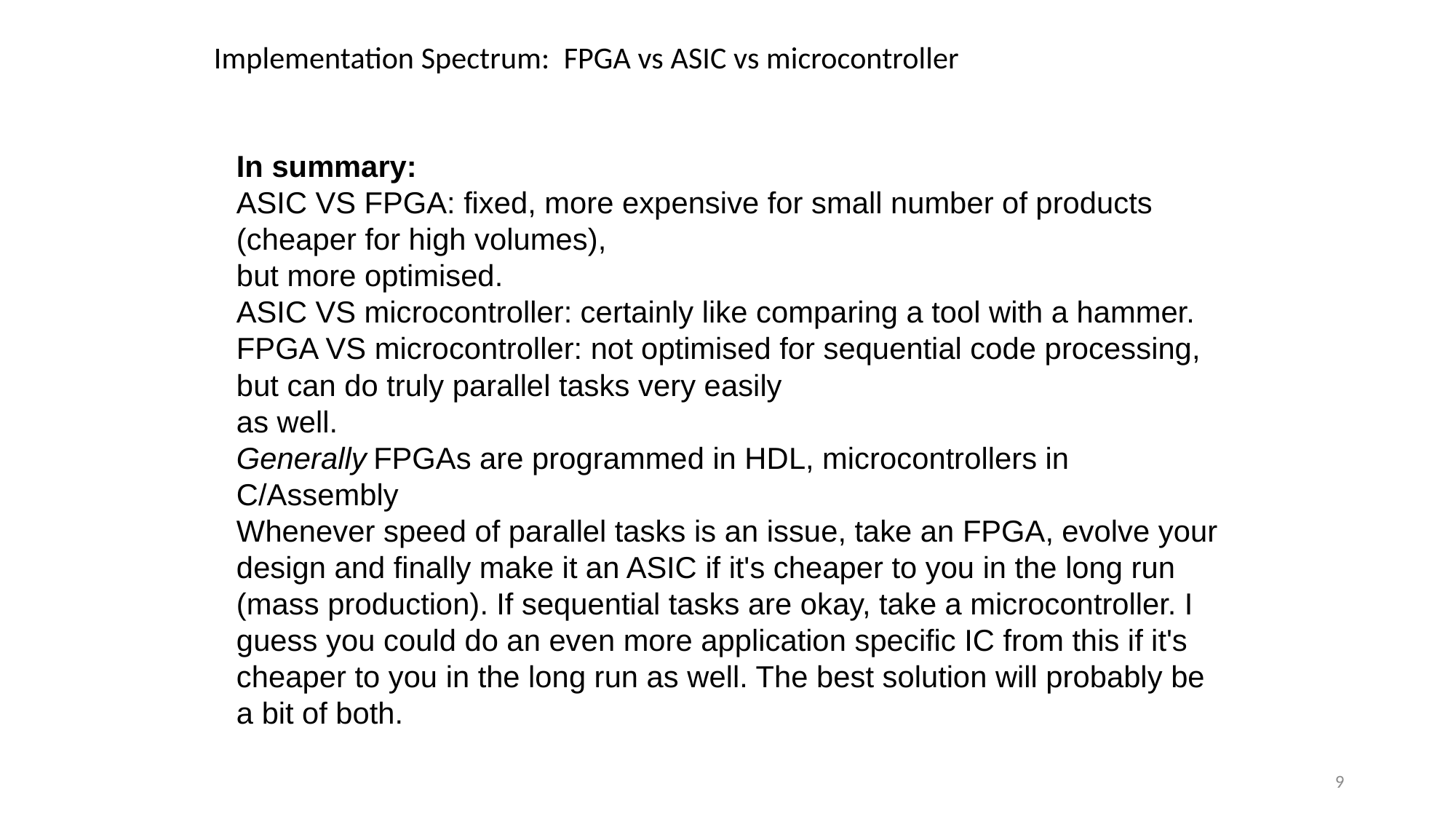

# Implementation Spectrum:  FPGA vs ASIC vs microcontroller
In summary:
ASIC VS FPGA: fixed, more expensive for small number of products (cheaper for high volumes),
but more optimised.
ASIC VS microcontroller: certainly like comparing a tool with a hammer.
FPGA VS microcontroller: not optimised for sequential code processing, but can do truly parallel tasks very easily
as well.
Generally FPGAs are programmed in HDL, microcontrollers in C/Assembly
Whenever speed of parallel tasks is an issue, take an FPGA, evolve your design and finally make it an ASIC if it's cheaper to you in the long run (mass production). If sequential tasks are okay, take a microcontroller. I guess you could do an even more application specific IC from this if it's cheaper to you in the long run as well. The best solution will probably be a bit of both.
9